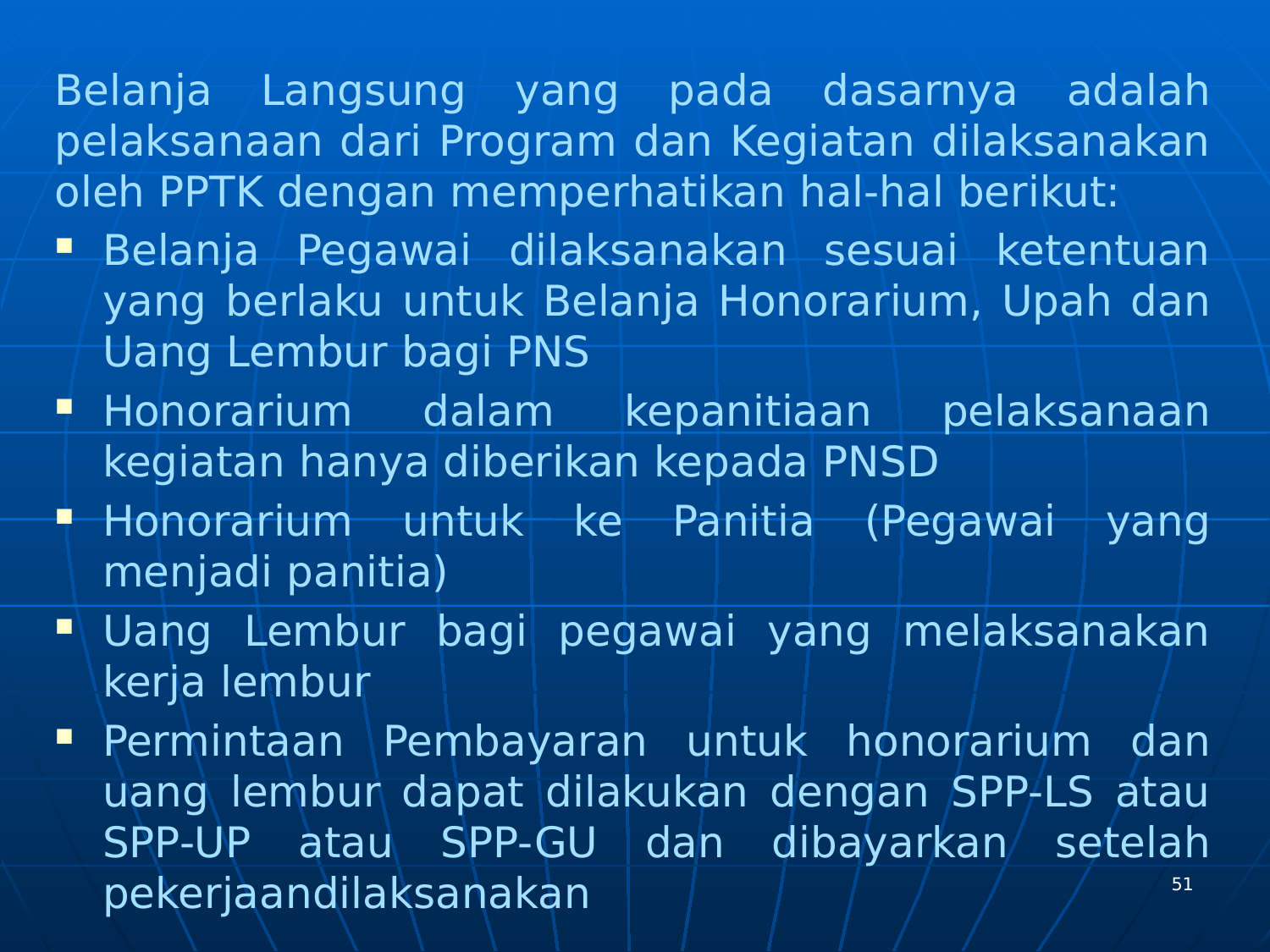

Belanja Langsung yang pada dasarnya adalah pelaksanaan dari Program dan Kegiatan dilaksanakan oleh PPTK dengan memperhatikan hal-hal berikut:
Belanja Pegawai dilaksanakan sesuai ketentuan yang berlaku untuk Belanja Honorarium, Upah dan Uang Lembur bagi PNS
Honorarium dalam kepanitiaan pelaksanaan kegiatan hanya diberikan kepada PNSD
Honorarium untuk ke Panitia (Pegawai yang menjadi panitia)
Uang Lembur bagi pegawai yang melaksanakan kerja lembur
Permintaan Pembayaran untuk honorarium dan uang lembur dapat dilakukan dengan SPP-LS atau SPP-UP atau SPP-GU dan dibayarkan setelah pekerjaandilaksanakan
51